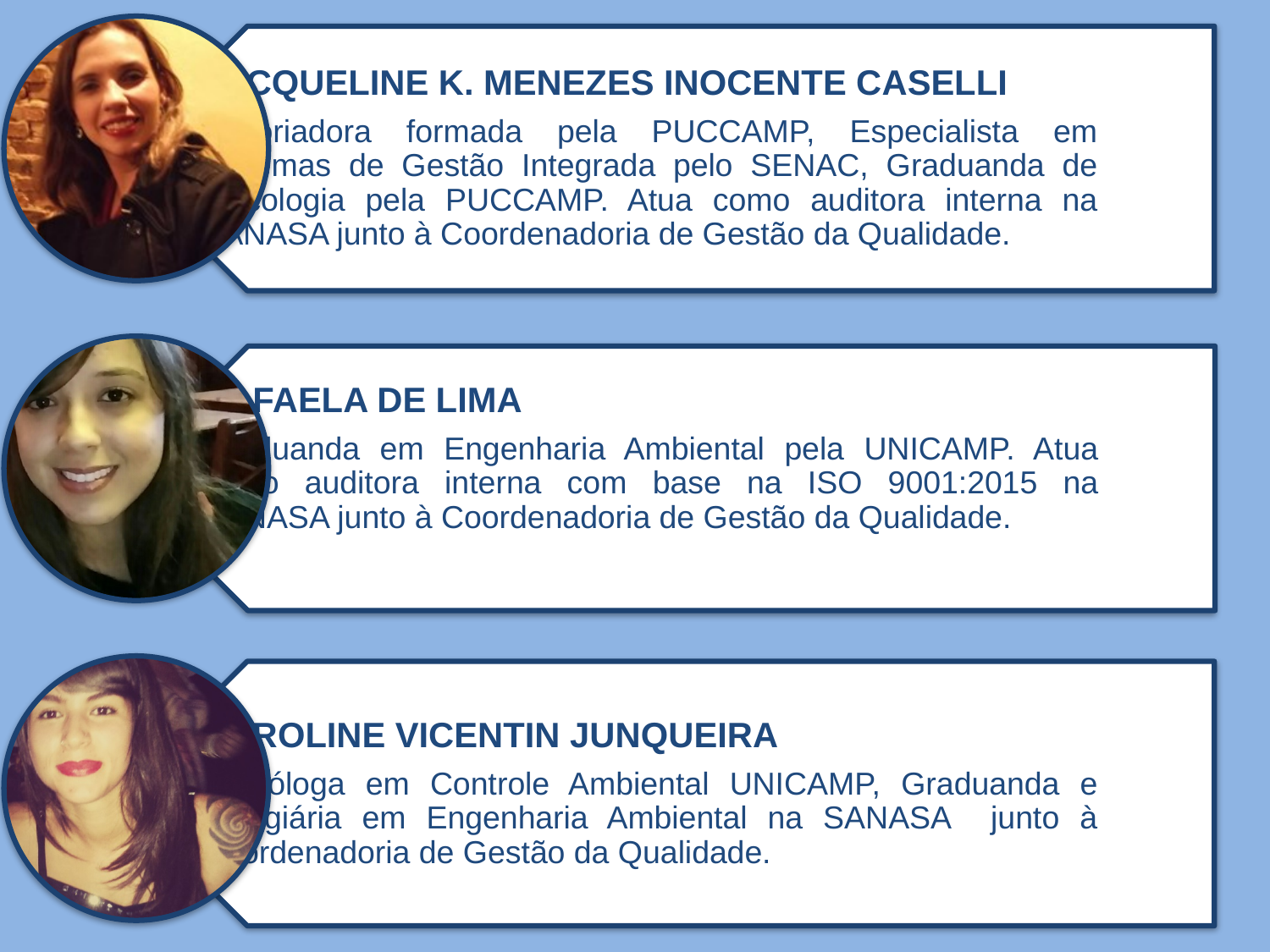

JACQUELINE K. MENEZES INOCENTE CASELLI
Historiadora formada pela PUCCAMP, Especialista em Sistemas de Gestão Integrada pelo SENAC, Graduanda de Psicologia pela PUCCAMP. Atua como auditora interna na SANASA junto à Coordenadoria de Gestão da Qualidade.
RAFAELA DE LIMA
Graduanda em Engenharia Ambiental pela UNICAMP. Atua como auditora interna com base na ISO 9001:2015 na SANASA junto à Coordenadoria de Gestão da Qualidade.

CAROLINE VICENTIN JUNQUEIRA
Tecnóloga em Controle Ambiental UNICAMP, Graduanda e Estagiária em Engenharia Ambiental na SANASA  junto à Coordenadoria de Gestão da Qualidade.